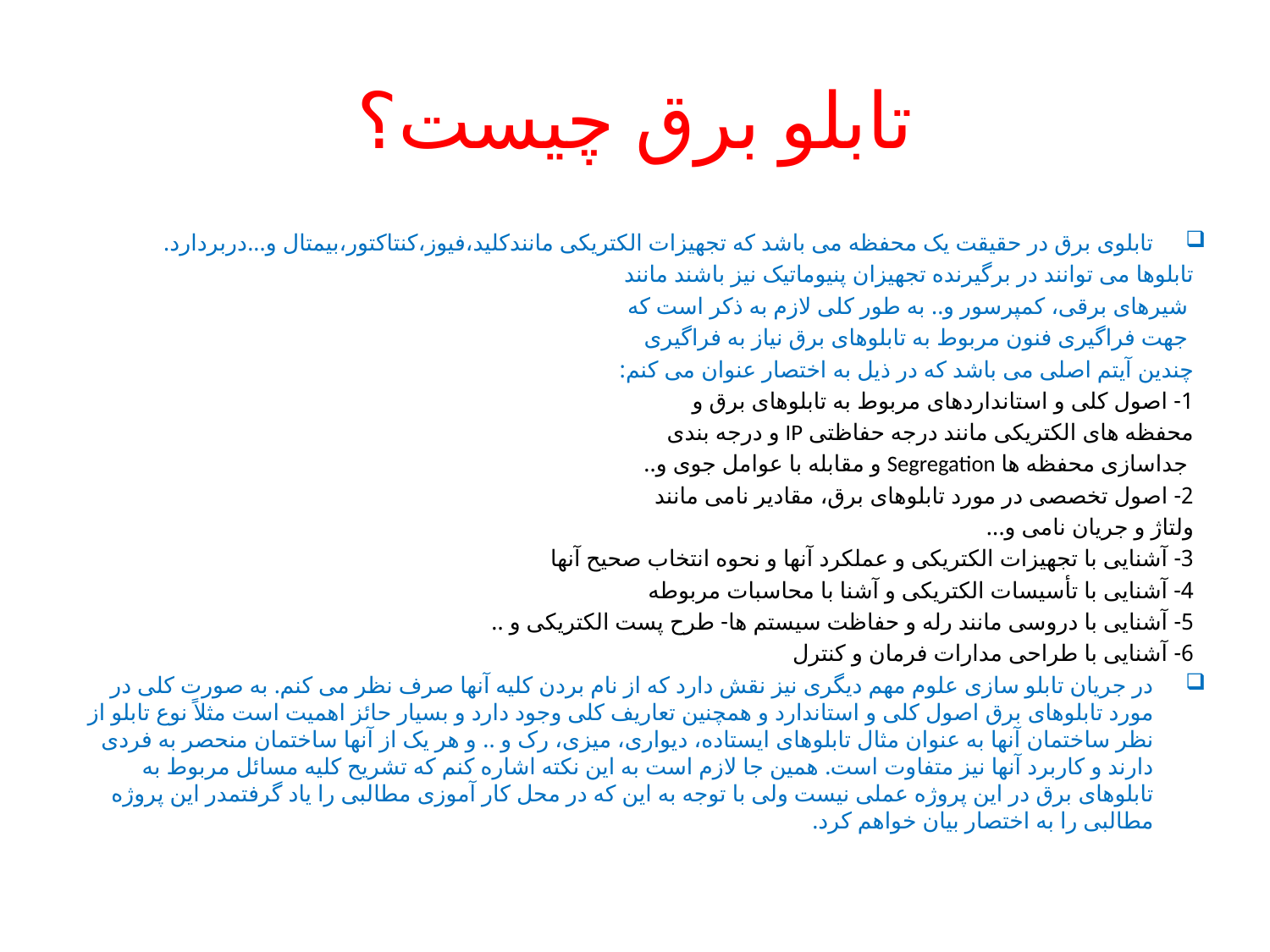

# تابلو برق چیست؟
تابلوی برق در حقیقت یک محفظه می باشد که تجهیزات الکتریکی مانندکلید،فیوز،کنتاکتور،بیمتال و...دربردارد.
تابلوها می توانند در برگیرنده تجهیزان پنیوماتیک نیز باشند مانند
 شیرهای برقی، کمپرسور و.. به طور کلی لازم به ذکر است که
 جهت فراگیری فنون مربوط به تابلوهای برق نیاز به فراگیری
چندین آیتم اصلی می باشد که در ذیل به اختصار عنوان می کنم:
1- اصول کلی و استانداردهای مربوط به تابلوهای برق و
محفظه های الکتریکی مانند درجه حفاظتی IP و درجه بندی
 جداسازی محفظه ها Segregation و مقابله با عوامل جوی و..
2- اصول تخصصی در مورد تابلوهای برق، مقادیر نامی مانند
ولتاژ و جریان نامی و...
3- آشنایی با تجهیزات الکتریکی و عملکرد آنها و نحوه انتخاب صحیح آنها
4- آشنایی با تأسیسات الکتریکی و آشنا با محاسبات مربوطه
5- آشنایی با دروسی مانند رله و حفاظت سیستم ها- طرح پست الکتریکی و ..
6- آشنایی با طراحی مدارات فرمان و کنترل
در جریان تابلو سازی علوم مهم دیگری نیز نقش دارد که از نام بردن کلیه آنها صرف نظر می کنم. به صورت کلی در مورد تابلوهای برق اصول کلی و استاندارد و همچنین تعاریف کلی وجود دارد و بسیار حائز اهمیت است مثلاً نوع تابلو از نظر ساختمان آنها به عنوان مثال تابلوهای ایستاده، دیواری، میزی، رک و .. و هر یک از آنها ساختمان منحصر به فردی دارند و کاربرد آنها نیز متفاوت است. همین جا لازم است به این نکته اشاره کنم که تشریح کلیه مسائل مربوط به تابلوهای برق در این پروژه عملی نیست ولی با توجه به این که در محل کار آموزی مطالبی را یاد گرفتمدر این پروژه مطالبی را به اختصار بیان خواهم کرد.